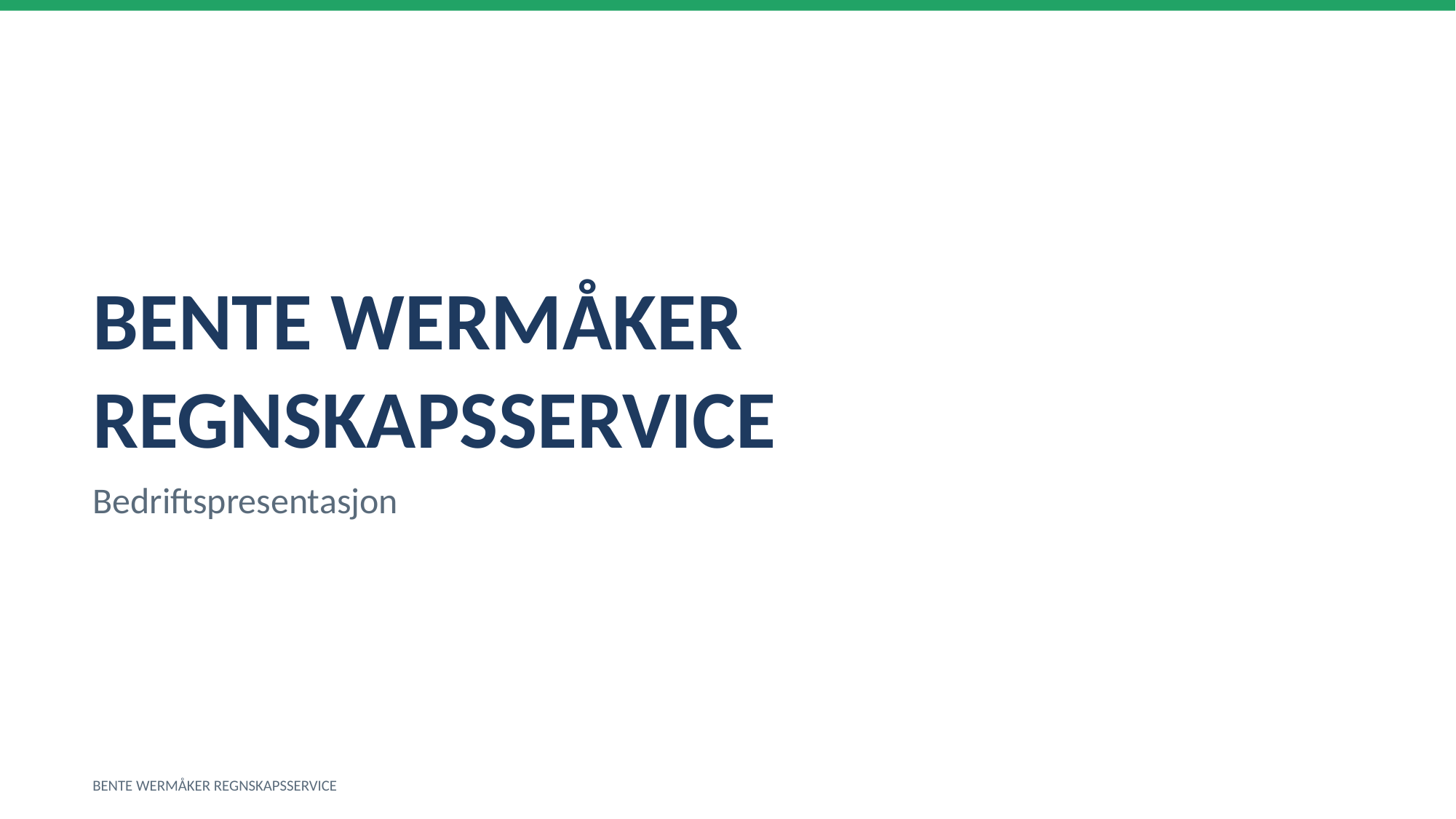

BENTE WERMÅKER REGNSKAPSSERVICE
Bedriftspresentasjon
BENTE WERMÅKER REGNSKAPSSERVICE